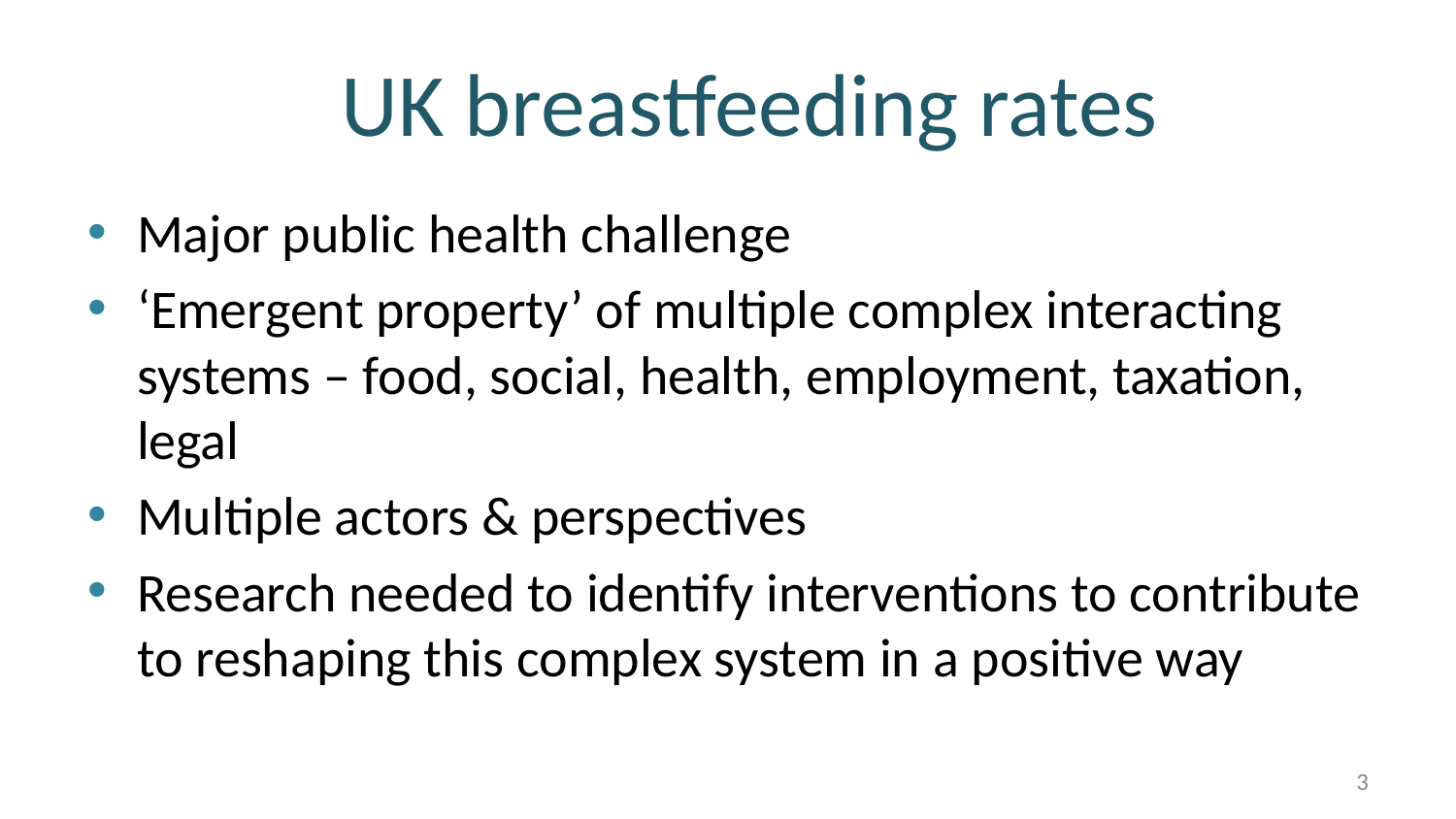

# UK breastfeeding rates
Major public health challenge
‘Emergent property’ of multiple complex interacting systems – food, social, health, employment, taxation, legal
Multiple actors & perspectives
Research needed to identify interventions to contribute to reshaping this complex system in a positive way
3